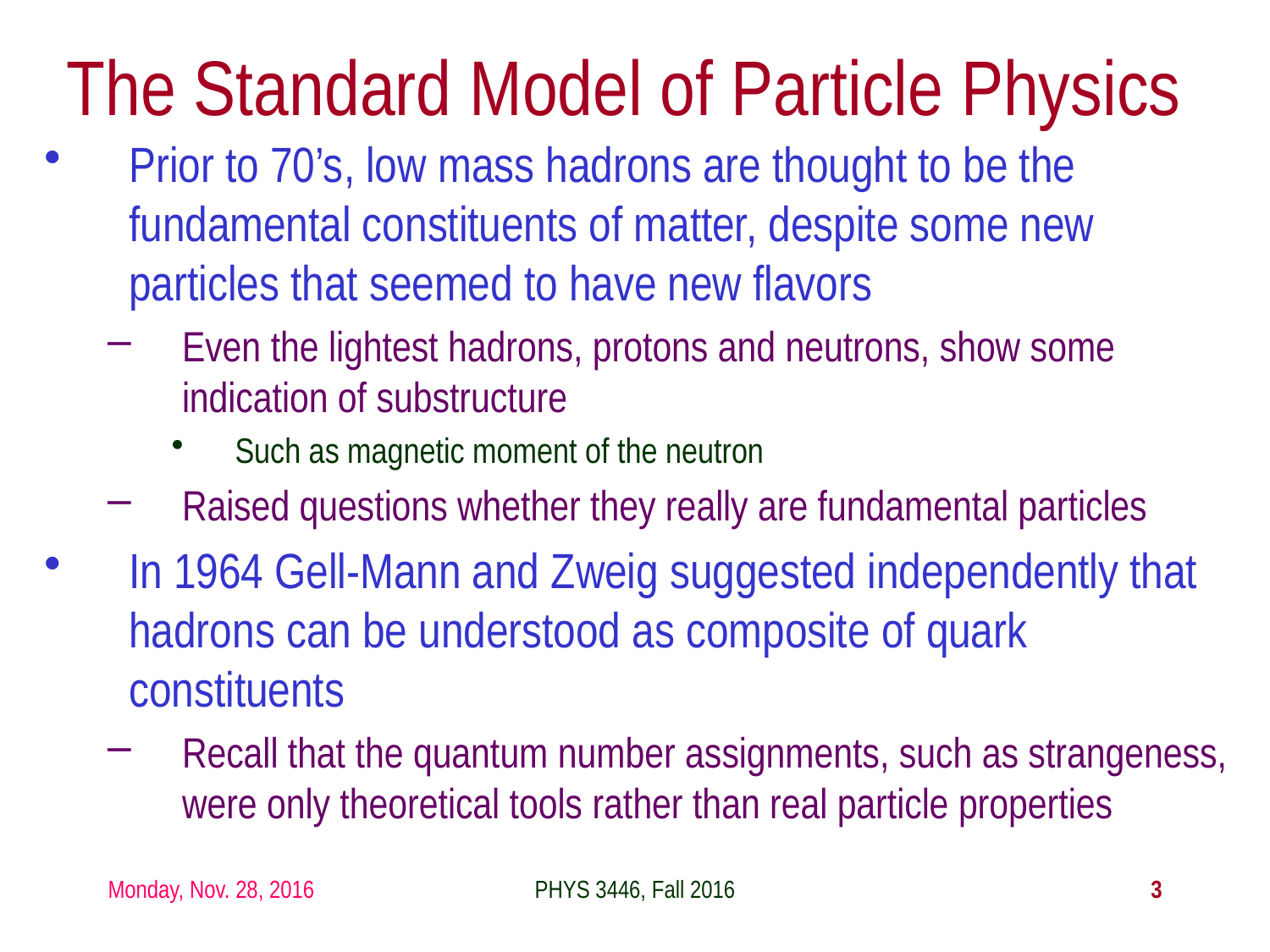

# The Standard Model of Particle Physics
Prior to 70’s, low mass hadrons are thought to be the fundamental constituents of matter, despite some new particles that seemed to have new flavors
Even the lightest hadrons, protons and neutrons, show some indication of substructure
Such as magnetic moment of the neutron
Raised questions whether they really are fundamental particles
In 1964 Gell-Mann and Zweig suggested independently that hadrons can be understood as composite of quark constituents
Recall that the quantum number assignments, such as strangeness, were only theoretical tools rather than real particle properties
Monday, Nov. 28, 2016
PHYS 3446, Fall 2016
3